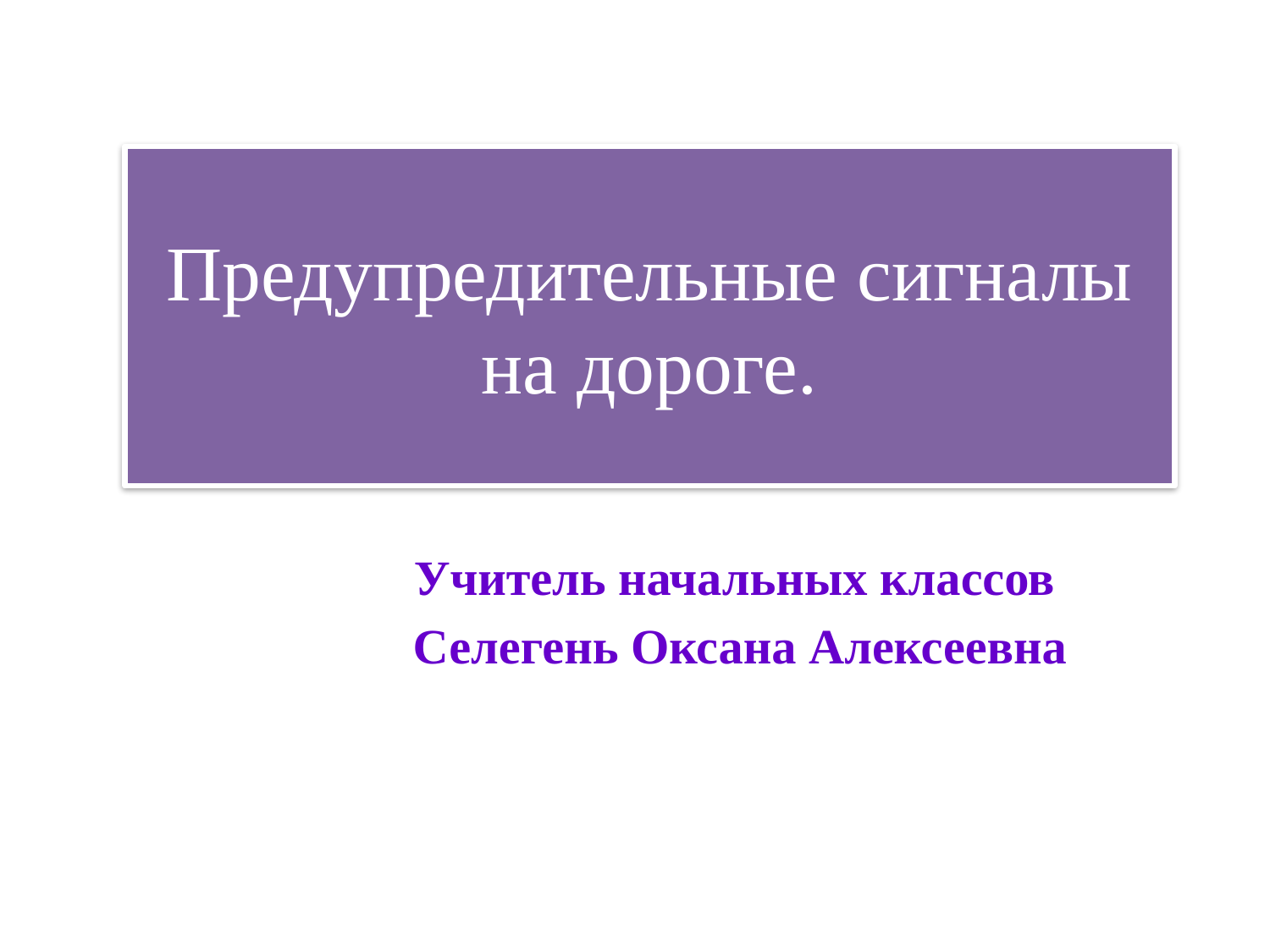

# Предупредительные сигналы на дороге.
Учитель начальных классов
Селегень Оксана Алексеевна